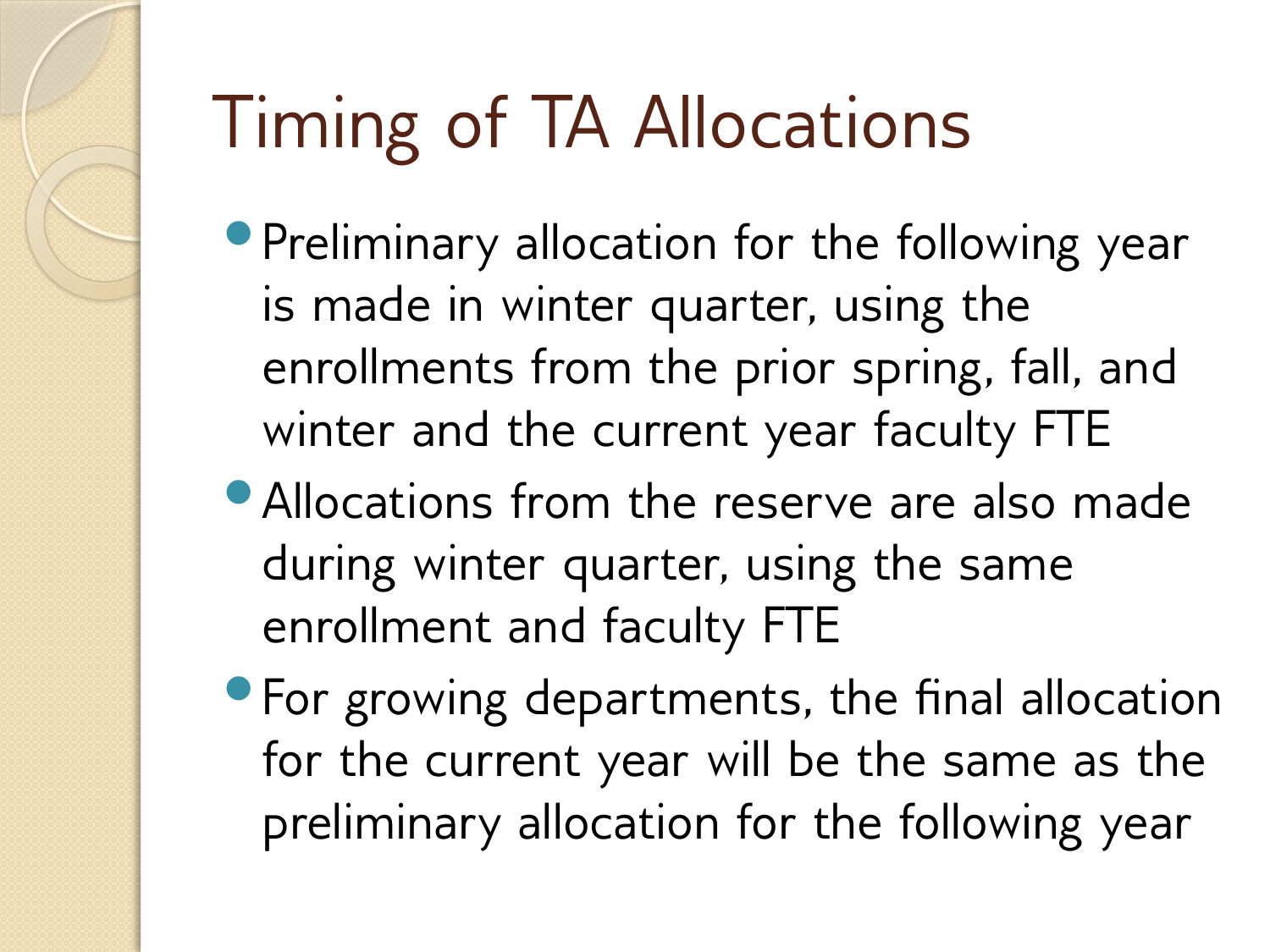

# Timing of TA Allocations
Preliminary allocation for the following year is made in winter quarter, using the enrollments from the prior spring, fall, and winter and the current year faculty FTE
Allocations from the reserve are also made during winter quarter, using the same enrollment and faculty FTE
For growing departments, the final allocation for the current year will be the same as the preliminary allocation for the following year